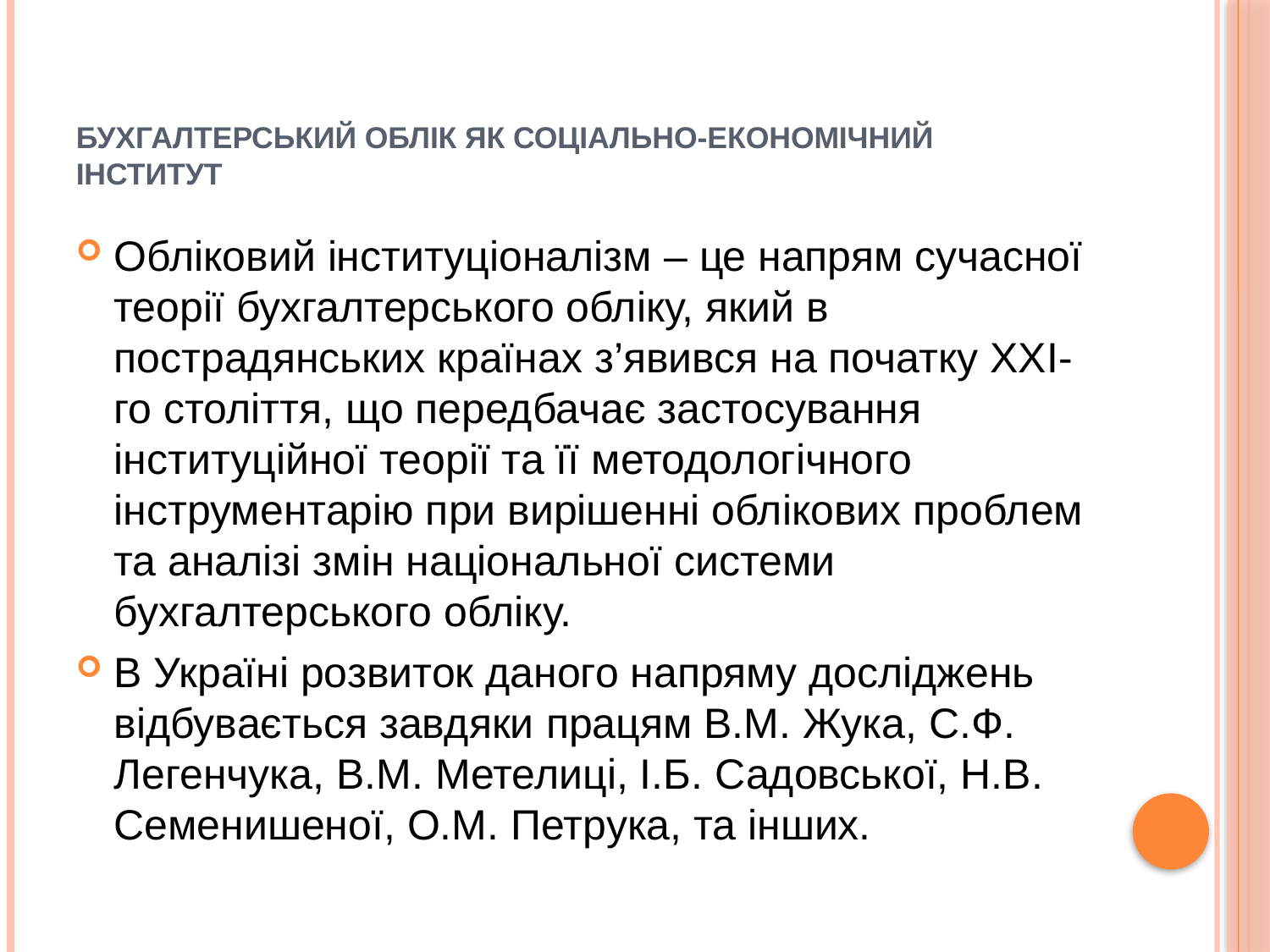

# Бухгалтерський облік як соціально-економічний інститут
Обліковий інституціоналізм – це напрям сучасної теорії бухгалтерського обліку, який в пострадянських країнах з’явився на початку ХХІ-го століття, що передбачає застосування інституційної теорії та її методологічного інструментарію при вирішенні облікових проблем та аналізі змін національної системи бухгалтерського обліку.
В Україні розвиток даного напряму досліджень відбувається завдяки працям В.М. Жука, С.Ф. Легенчука, В.М. Метелиці, І.Б. Садовської, Н.В. Семенишеної, О.М. Петрука, та інших.